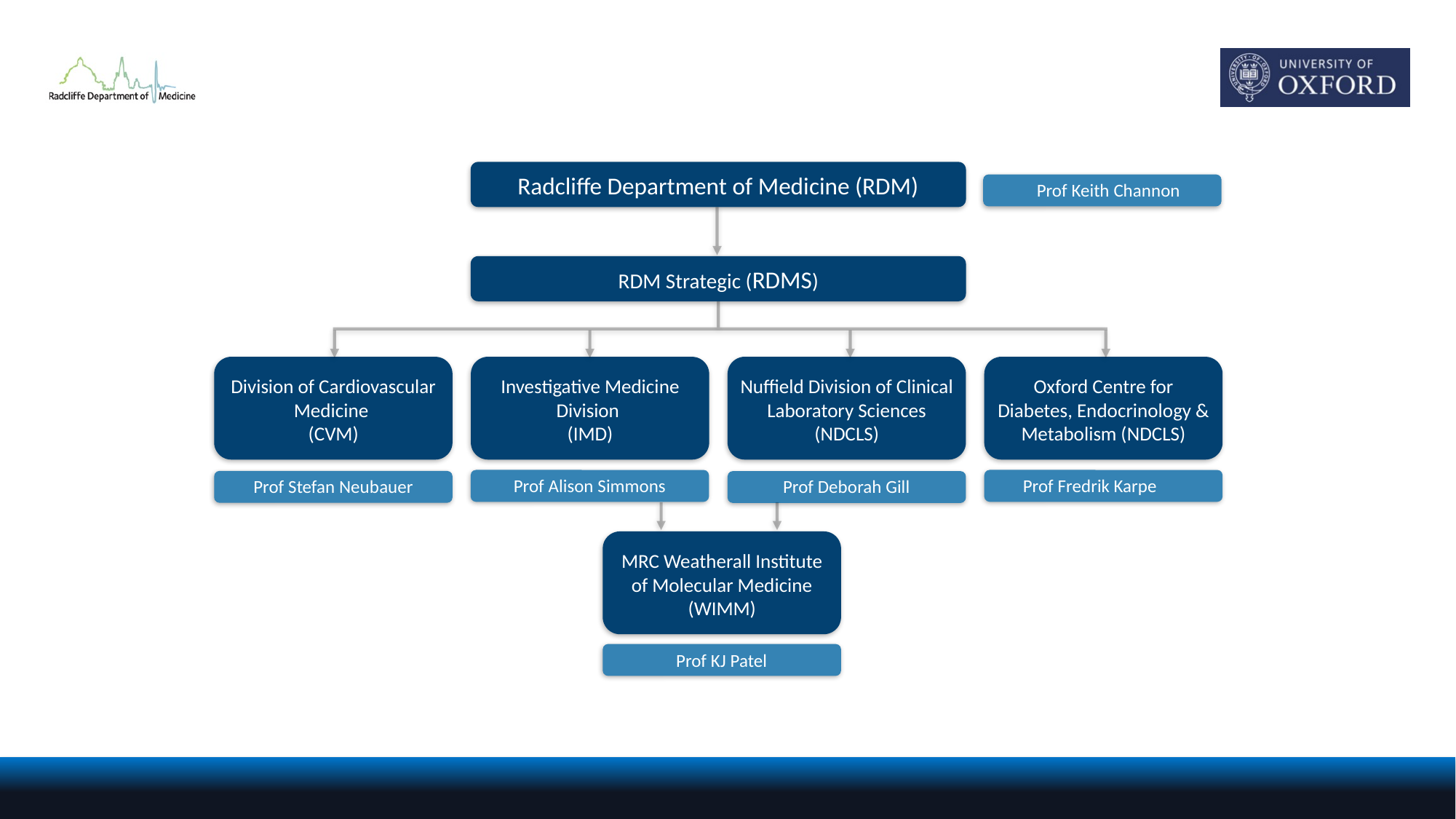

Radcliffe Department of Medicine (RDM)
Prof Keith Channon

RDM Strategic (RDMS)

Nuffield Division of Clinical Laboratory Sciences (NDCLS)
Oxford Centre for Diabetes, Endocrinology & Metabolism (NDCLS)
Division of Cardiovascular Medicine
(CVM)
Investigative Medicine Division
(IMD)
Prof Alison Simmons
Prof Fredrik Karpe
Prof Stefan Neubauer
Prof Deborah Gill

MRC Weatherall Institute of Molecular Medicine (WIMM)
Prof KJ Patel